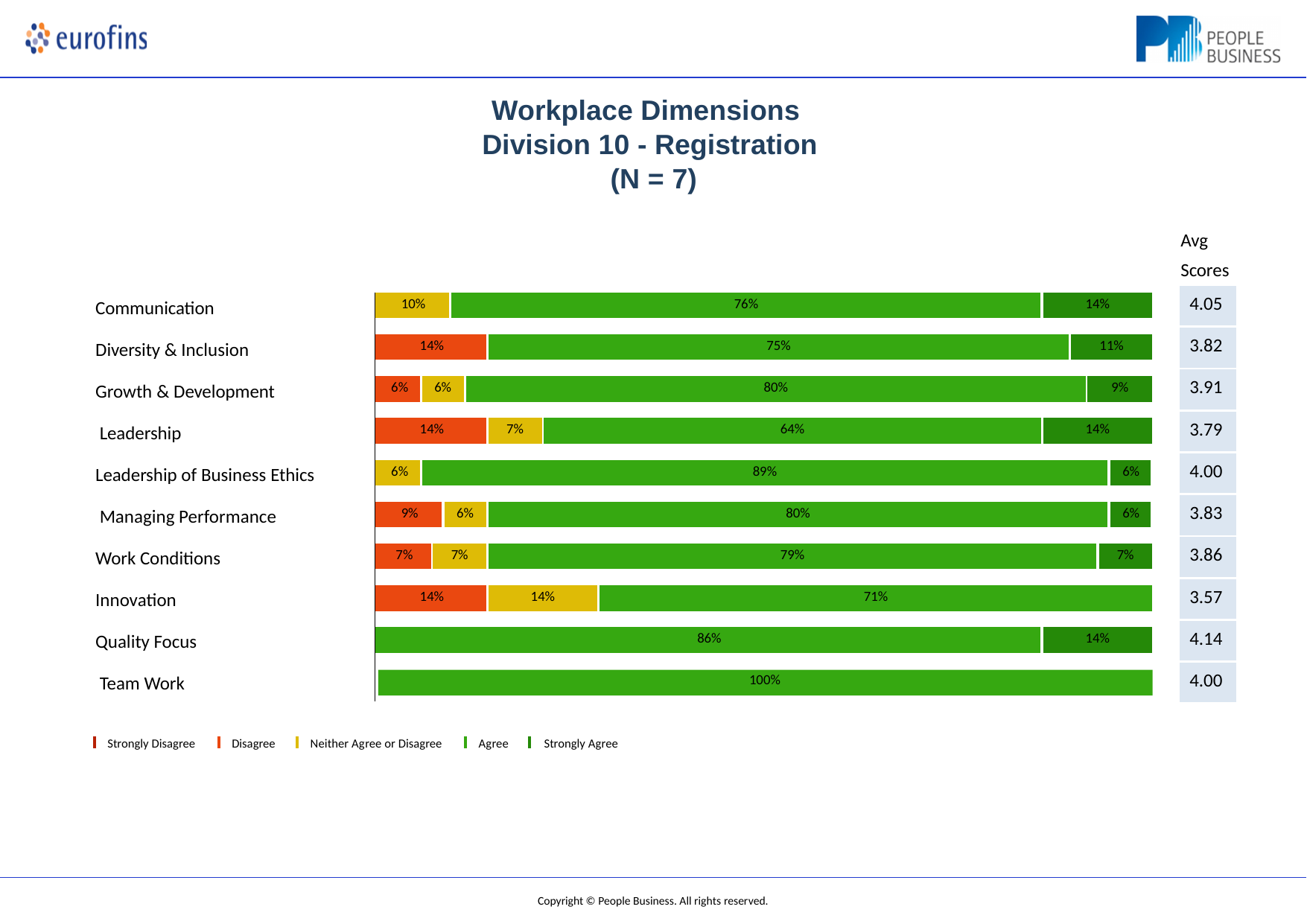

# Workplace Dimensions  Division 10 - Registration  (N = 7)
Avg  Scores
| 4.05 |
| --- |
| 3.82 |
| 3.91 |
| 3.79 |
| 4.00 |
| 3.83 |
| 3.86 |
| 3.57 |
| 4.14 |
| 4.00 |
| 10% |  |  |  | 76% |  |  |  |  | 14% |  |  |  |  |
| --- | --- | --- | --- | --- | --- | --- | --- | --- | --- | --- | --- | --- | --- |
|  |  |  |  |  |  |  |  |  |  |  |  |  |  |
| 14% |  |  |  |  |  | 75% |  |  |  | 11% |  |  |  |
|  |  |  |  |  |  |  |  |  |  |  |  |  |  |
| 6% | 6% |  |  |  | 80% |  |  |  |  |  | 9% |  |  |
|  |  |  |  |  |  |  |  |  |  |  |  |  |  |
| 14% |  |  |  |  |  | 7% | 64% |  | 14% |  |  |  |  |
|  |  |  |  |  |  |  |  |  |  |  |  |  |  |
| 6% | 89% |  |  |  |  |  |  |  |  |  |  |  | 6% |
|  |  |  |  |  |  |  |  |  |  |  |  |  |  |
| 9% |  |  | 6% |  |  | 80% |  |  |  |  |  |  | 6% |
|  |  |  |  |  |  |  |  |  |  |  |  |  |  |
| 7% |  | 7% |  |  |  | 79% |  |  |  |  |  | 7% |  |
|  |  |  |  |  |  |  |  |  |  |  |  |  |  |
| 14% |  |  |  |  |  | 14% |  | 71% |  |  |  |  |  |
|  |  |  |  |  |  |  |  |  |  |  |  |  |  |
| 86% |  |  |  |  |  |  |  |  | 14% |  |  |  |  |
| 100% |  |  |  |  |  |  |  |  |  |  |  |  |  |
Communication
Diversity & Inclusion  Growth & Development  Leadership
Leadership of Business Ethics  Managing Performance  Work Conditions
Innovation  Quality Focus  Team Work

Strongly Disagree
Disagree
Neither Agree or Disagree
Agree	Strongly Agree

Copyright © People Business. All rights reserved.